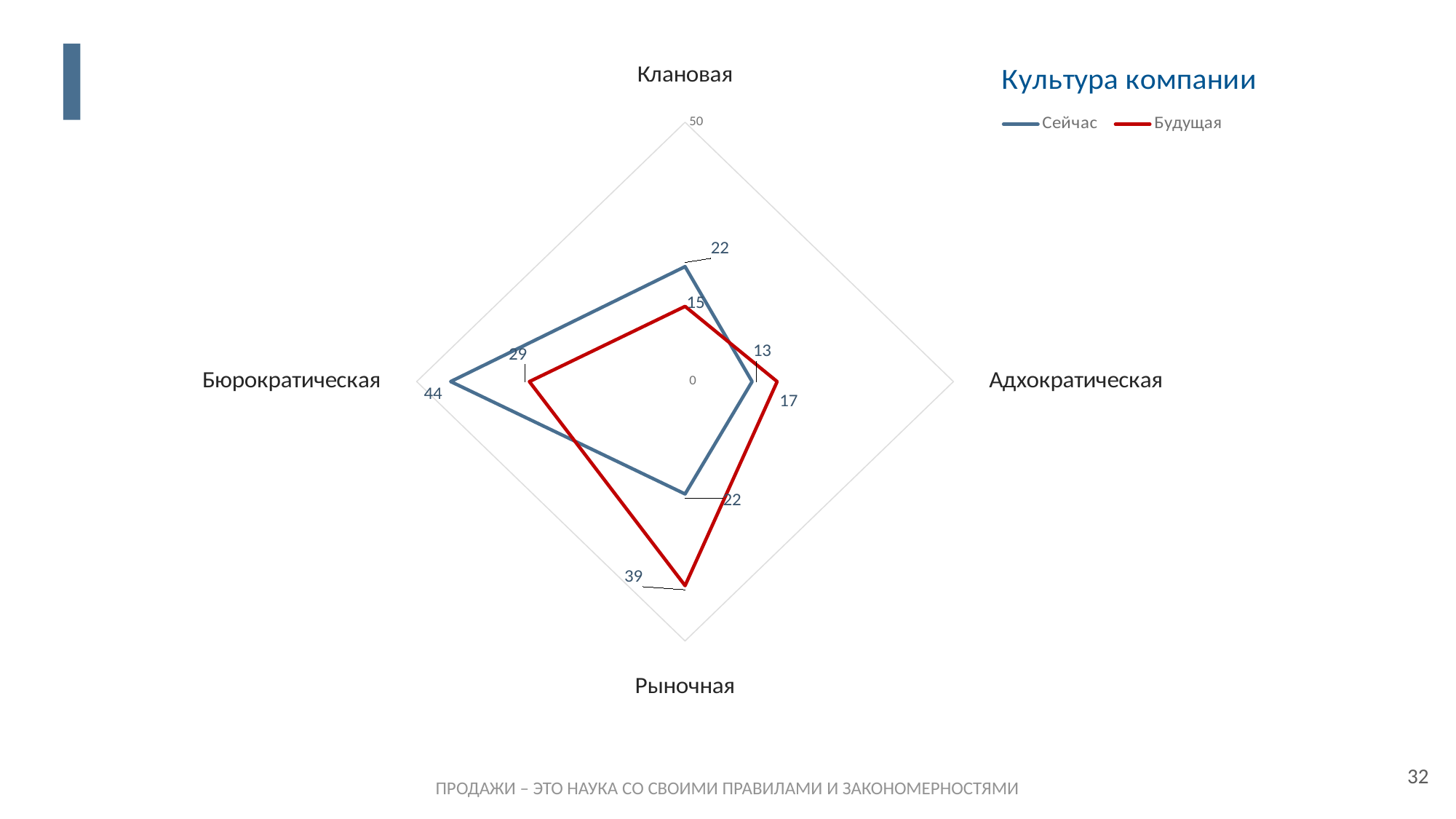

### Chart: Культура компании

| Category | Сейчас | Будущая |
|---|---|---|
| Клановая | 22.166666666666668 | 14.5 |
| Адхократическая | 12.5 | 17.166666666666668 |
| Рыночная | 21.666666666666668 | 39.333333333333336 |
| Бюрократическая | 43.666666666666664 | 29.0 |
22.01.2020
32